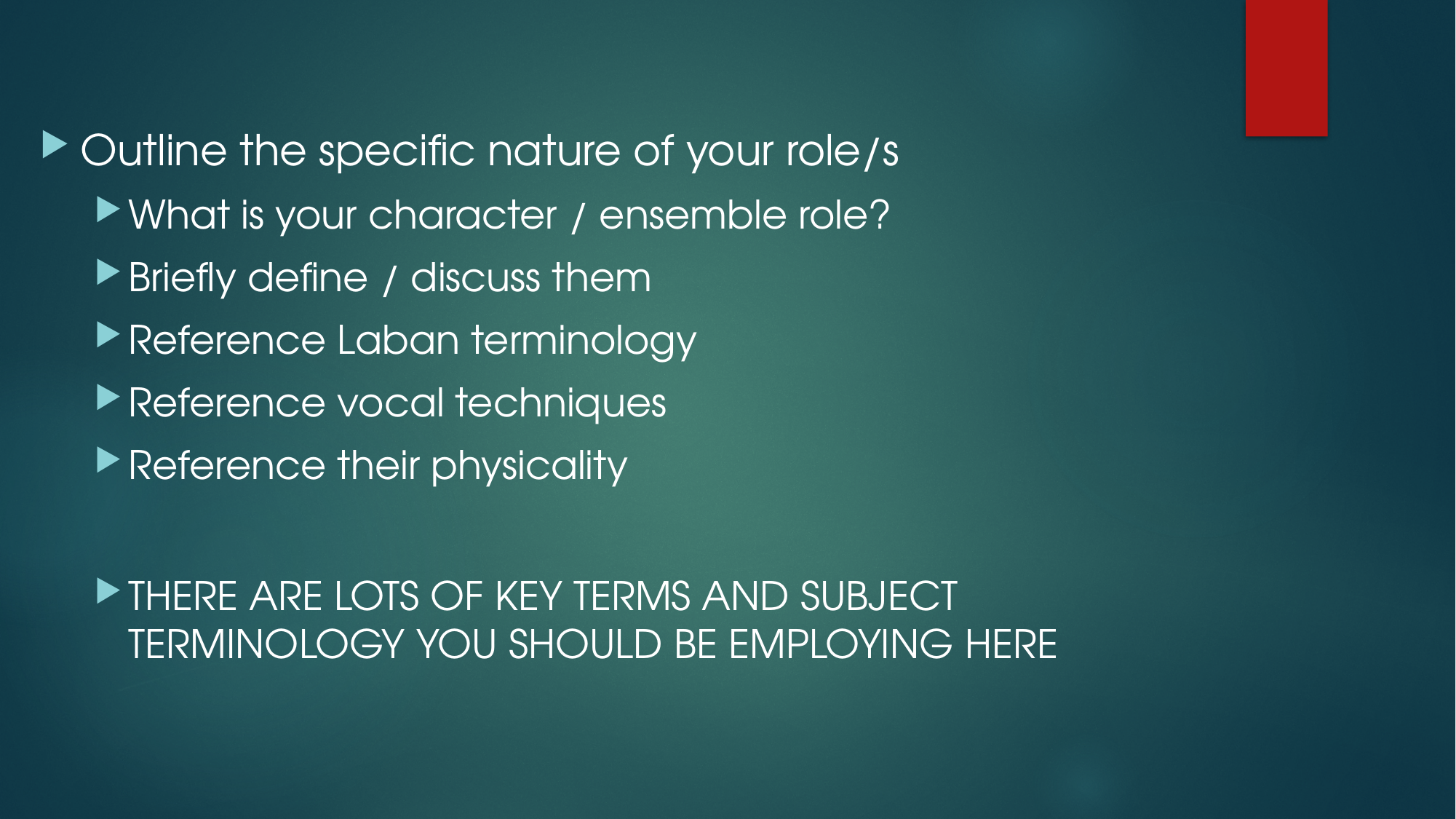

Outline the specific nature of your role/s
What is your character / ensemble role?
Briefly define / discuss them
Reference Laban terminology
Reference vocal techniques
Reference their physicality

THERE ARE LOTS OF KEY TERMS AND SUBJECT TERMINOLOGY YOU SHOULD BE EMPLOYING HERE